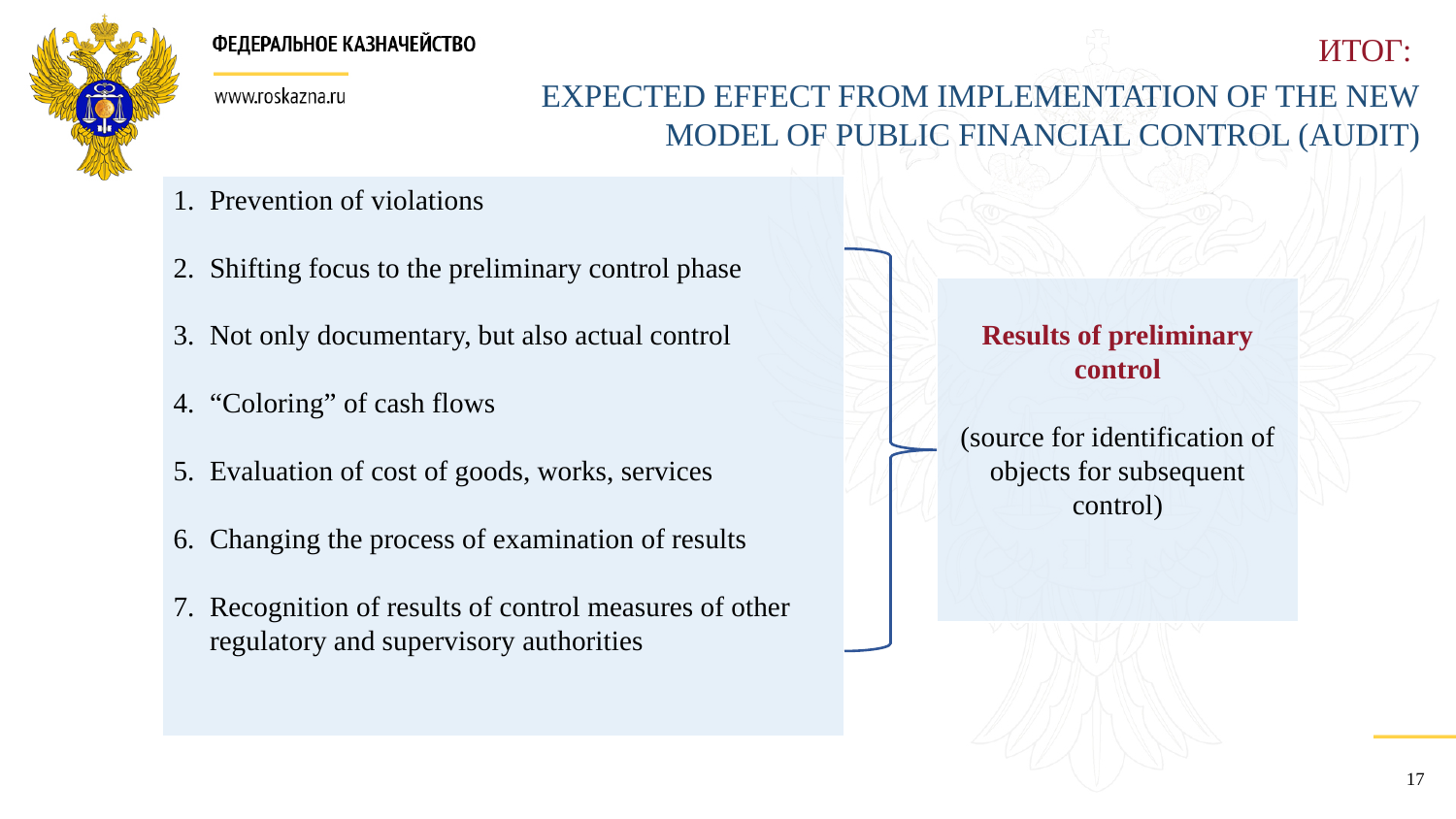

ИТОГ:
EXPECTED EFFECT FROM IMPLEMENTATION OF THE NEW MODEL OF PUBLIC FINANCIAL CONTROL (AUDIT)
Prevention of violations

Shifting focus to the preliminary control phase

Not only documentary, but also actual control

“Coloring” of cash flows

Evaluation of cost of goods, works, services

Changing the process of examination of results

Recognition of results of control measures of other regulatory and supervisory authorities

Results of preliminary control

(source for identification of objects for subsequent control)
17